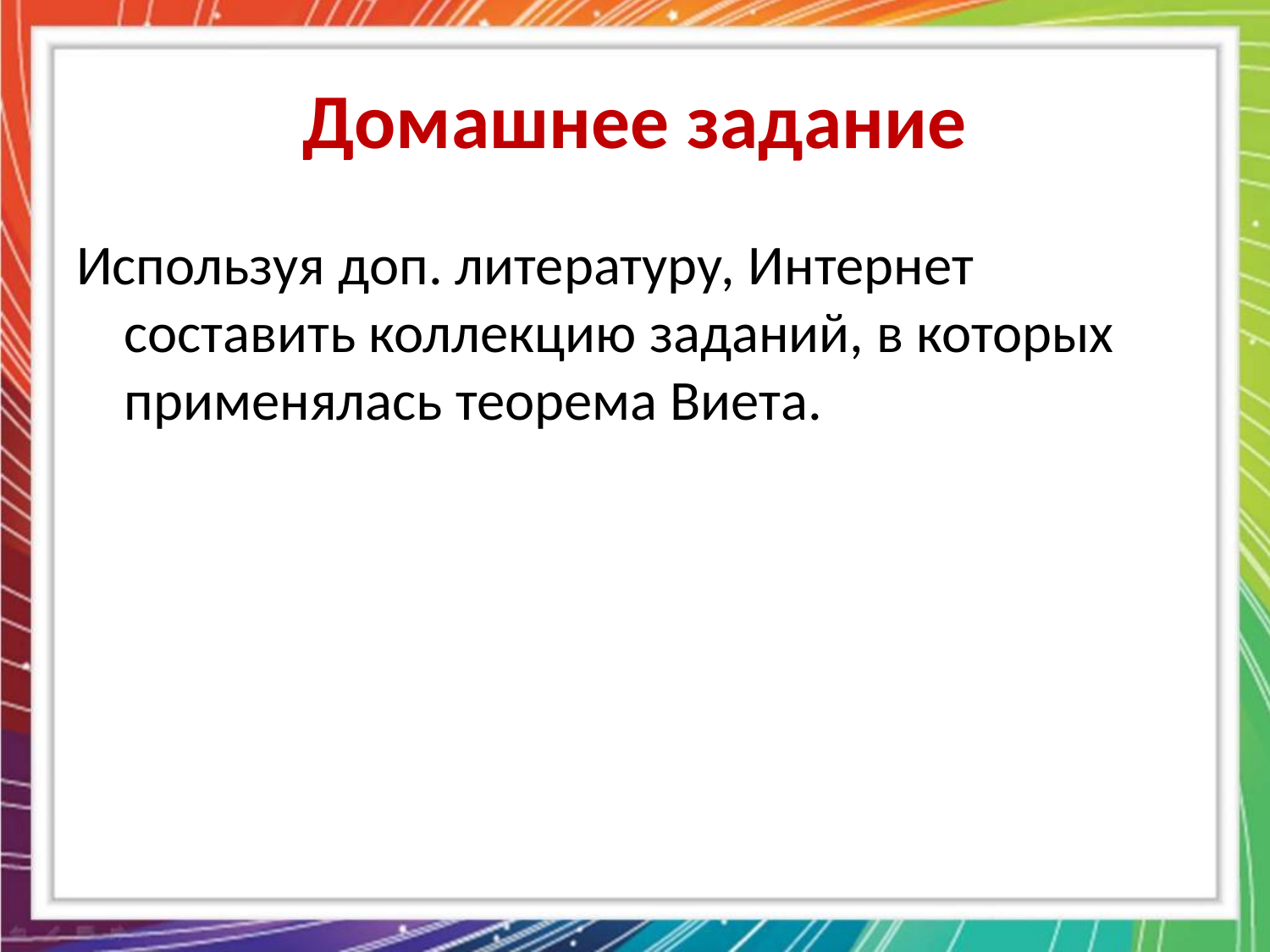

# Домашнее задание
Используя доп. литературу, Интернет составить коллекцию заданий, в которых применялась теорема Виета.